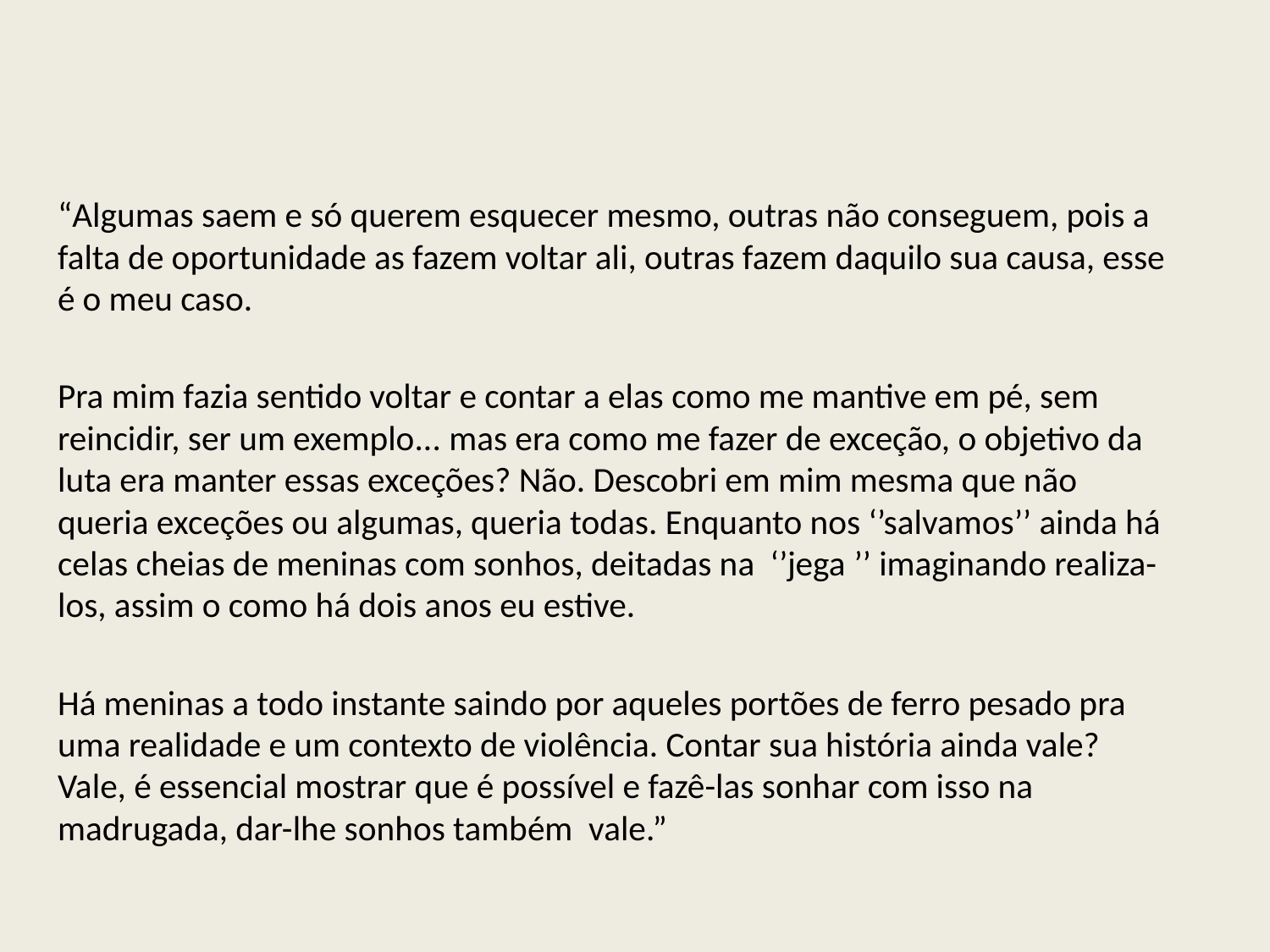

#
“Algumas saem e só querem esquecer mesmo, outras não conseguem, pois a falta de oportunidade as fazem voltar ali, outras fazem daquilo sua causa, esse é o meu caso.

Pra mim fazia sentido voltar e contar a elas como me mantive em pé, sem reincidir, ser um exemplo... mas era como me fazer de exceção, o objetivo da luta era manter essas exceções? Não. Descobri em mim mesma que não queria exceções ou algumas, queria todas. Enquanto nos ‘’salvamos’’ ainda há celas cheias de meninas com sonhos, deitadas na  ‘’jega ’’ imaginando realiza-los, assim o como há dois anos eu estive.

Há meninas a todo instante saindo por aqueles portões de ferro pesado pra uma realidade e um contexto de violência. Contar sua história ainda vale? Vale, é essencial mostrar que é possível e fazê-las sonhar com isso na madrugada, dar-lhe sonhos também  vale.”